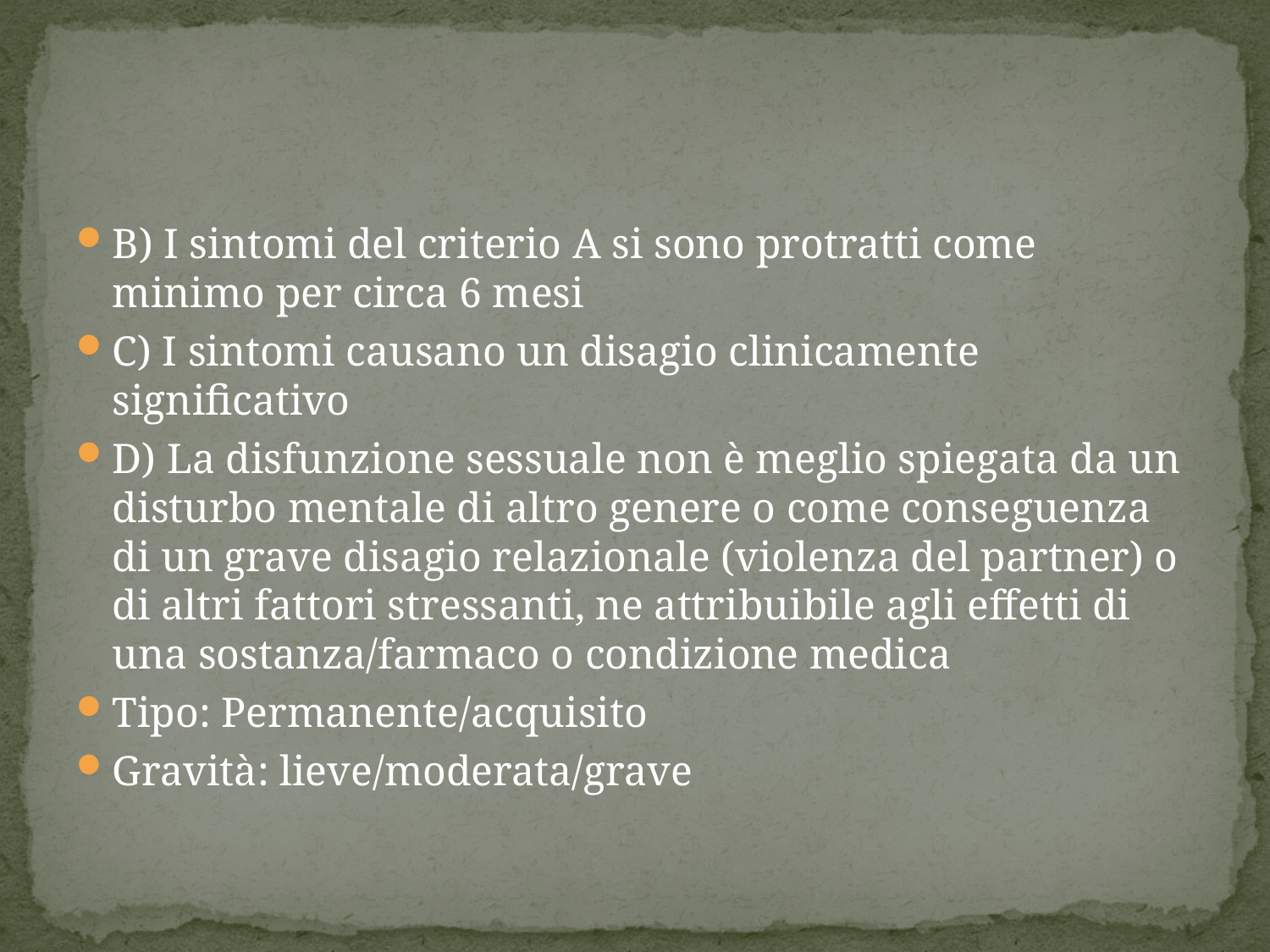

#
B) I sintomi del criterio A si sono protratti come minimo per circa 6 mesi
C) I sintomi causano un disagio clinicamente significativo
D) La disfunzione sessuale non è meglio spiegata da un disturbo mentale di altro genere o come conseguenza di un grave disagio relazionale (violenza del partner) o di altri fattori stressanti, ne attribuibile agli effetti di una sostanza/farmaco o condizione medica
Tipo: Permanente/acquisito
Gravità: lieve/moderata/grave